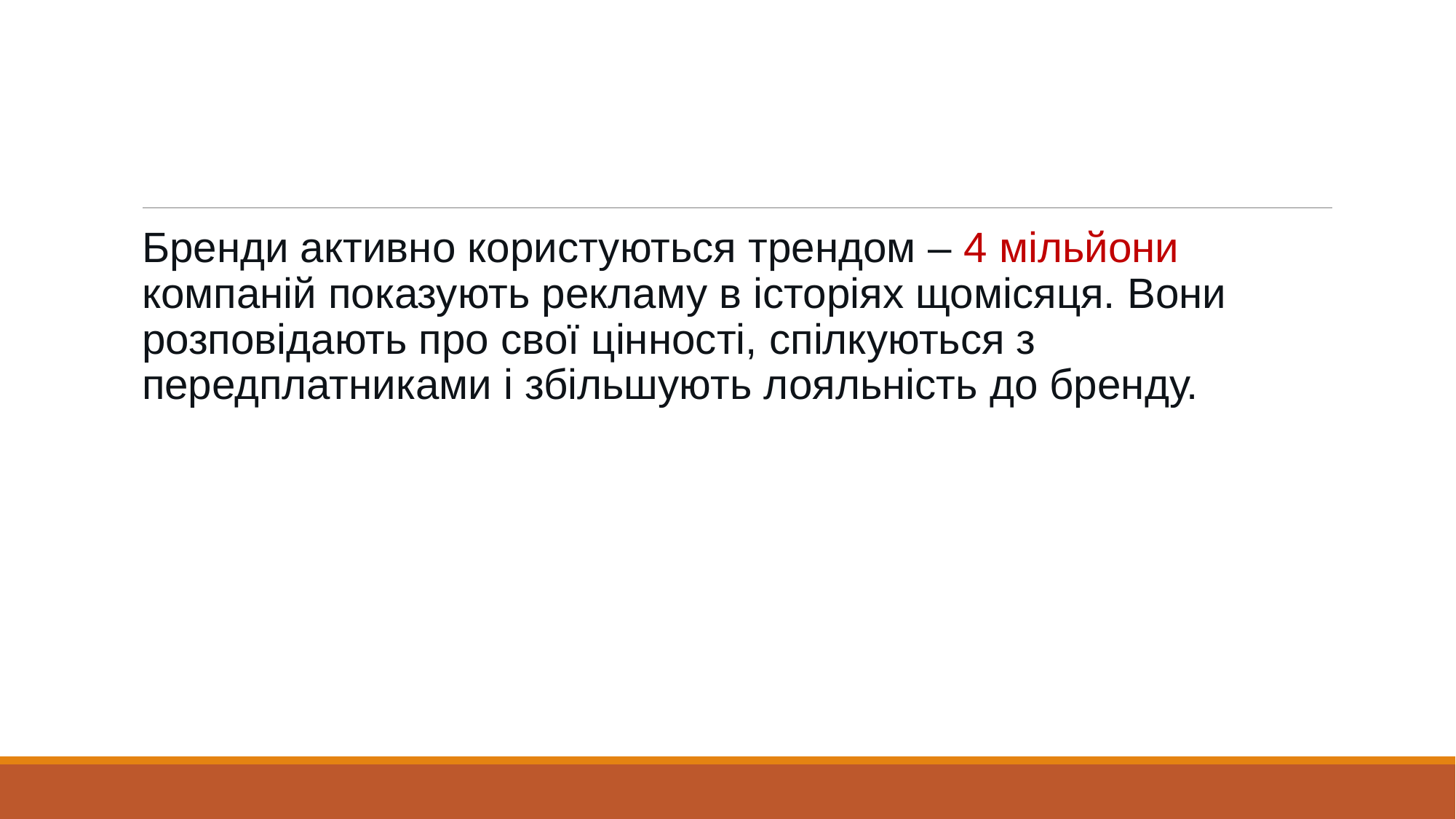

Бренди активно користуються трендом – 4 мільйони компаній показують рекламу в історіях щомісяця. Вони розповідають про свої цінності, спілкуються з передплатниками і збільшують лояльність до бренду.